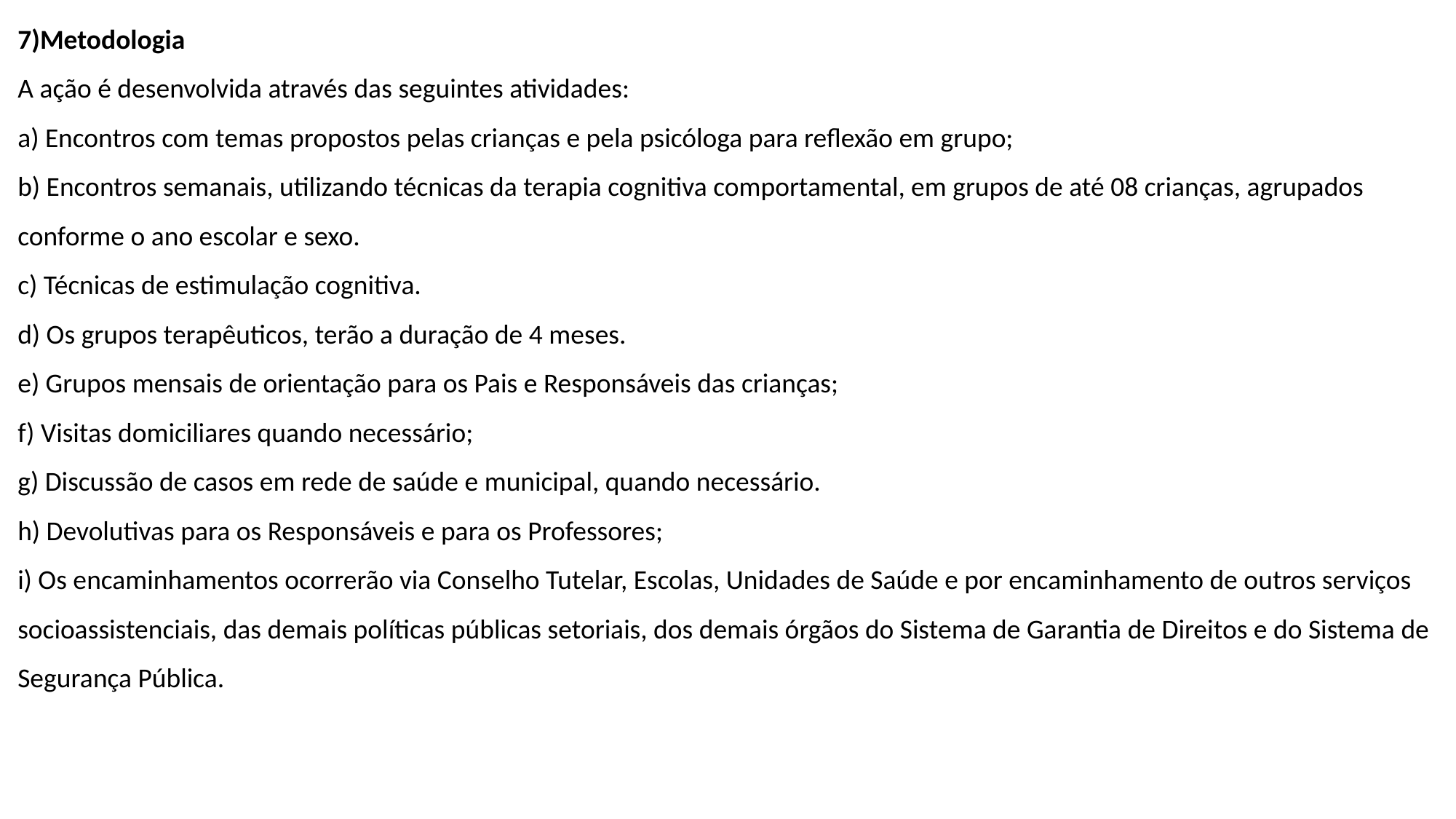

7)Metodologia
A ação é desenvolvida através das seguintes atividades:
a) Encontros com temas propostos pelas crianças e pela psicóloga para reflexão em grupo;
b) Encontros semanais, utilizando técnicas da terapia cognitiva comportamental, em grupos de até 08 crianças, agrupados conforme o ano escolar e sexo.
c) Técnicas de estimulação cognitiva.
d) Os grupos terapêuticos, terão a duração de 4 meses.
e) Grupos mensais de orientação para os Pais e Responsáveis das crianças;
f) Visitas domiciliares quando necessário;
g) Discussão de casos em rede de saúde e municipal, quando necessário.
h) Devolutivas para os Responsáveis e para os Professores;
i) Os encaminhamentos ocorrerão via Conselho Tutelar, Escolas, Unidades de Saúde e por encaminhamento de outros serviços socioassistenciais, das demais políticas públicas setoriais, dos demais órgãos do Sistema de Garantia de Direitos e do Sistema de Segurança Pública.